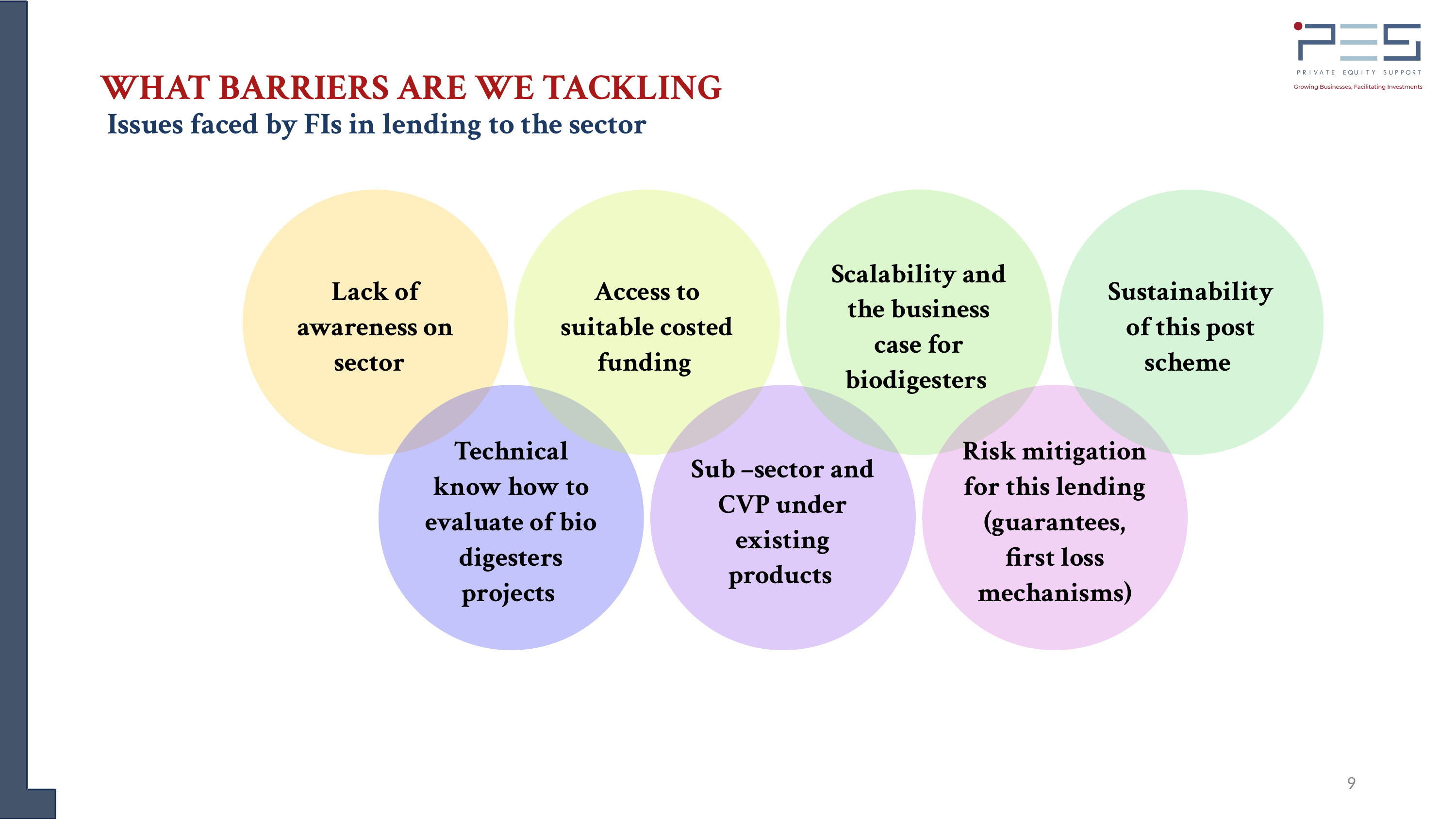

WHAT BARRIERS ARE WE TACKLING
Issues faced by FIs in lending to the sector

Lack of awareness on sector

Access to suitable costed funding

Scalability and the business case for biodigesters

Sustainability of this post scheme

Technical know how to evaluate of bio digesters projects

Sub –sector and CVP under existing products

Risk mitigation for this lending (guarantees, first loss mechanisms)

9